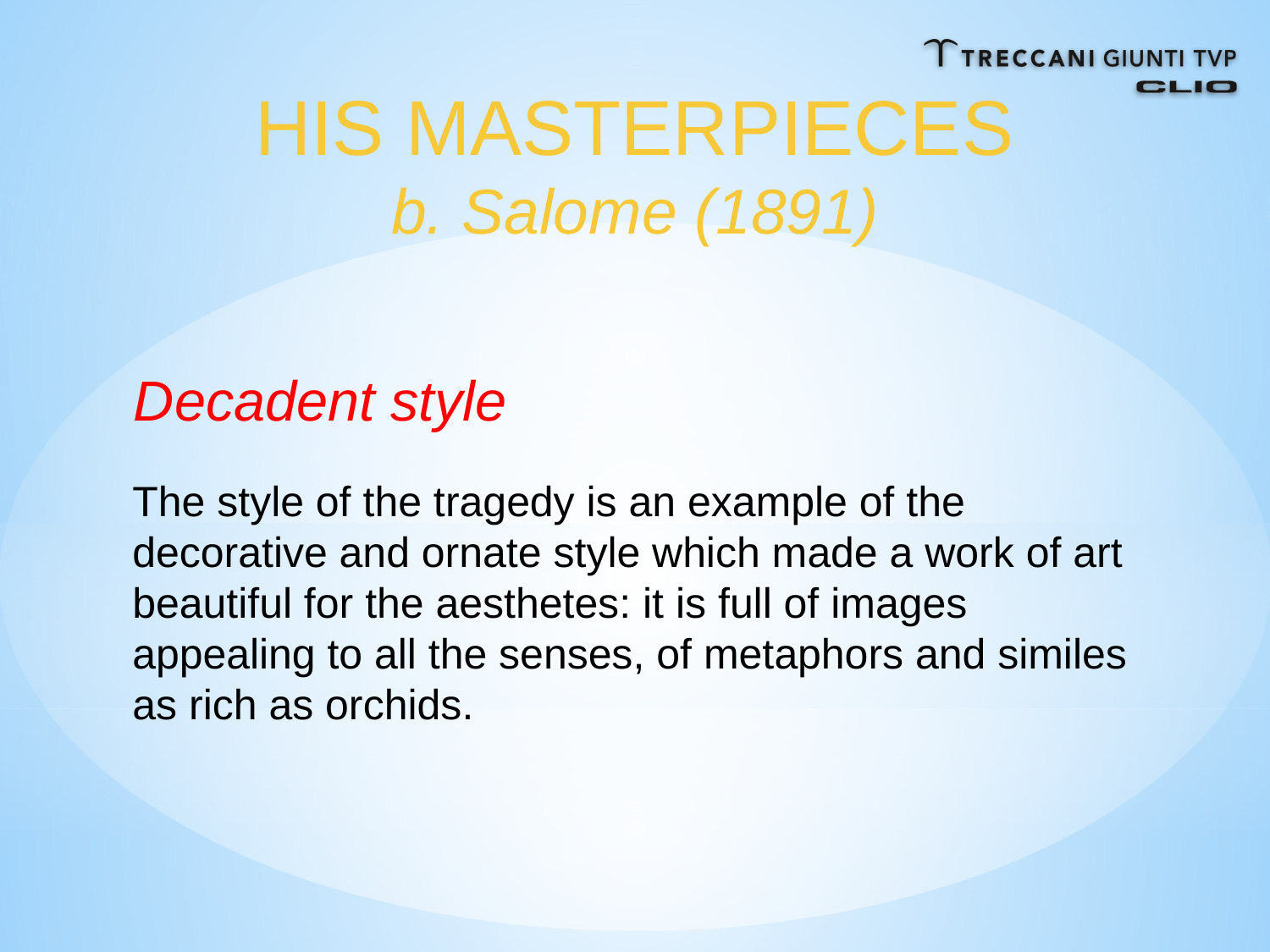

HIS MASTERPIECES
b. Salome (1891)
Decadent style
The style of the tragedy is an example of the decorative and ornate style which made a work of art beautiful for the aesthetes: it is full of images appealing to all the senses, of metaphors and similes as rich as orchids.